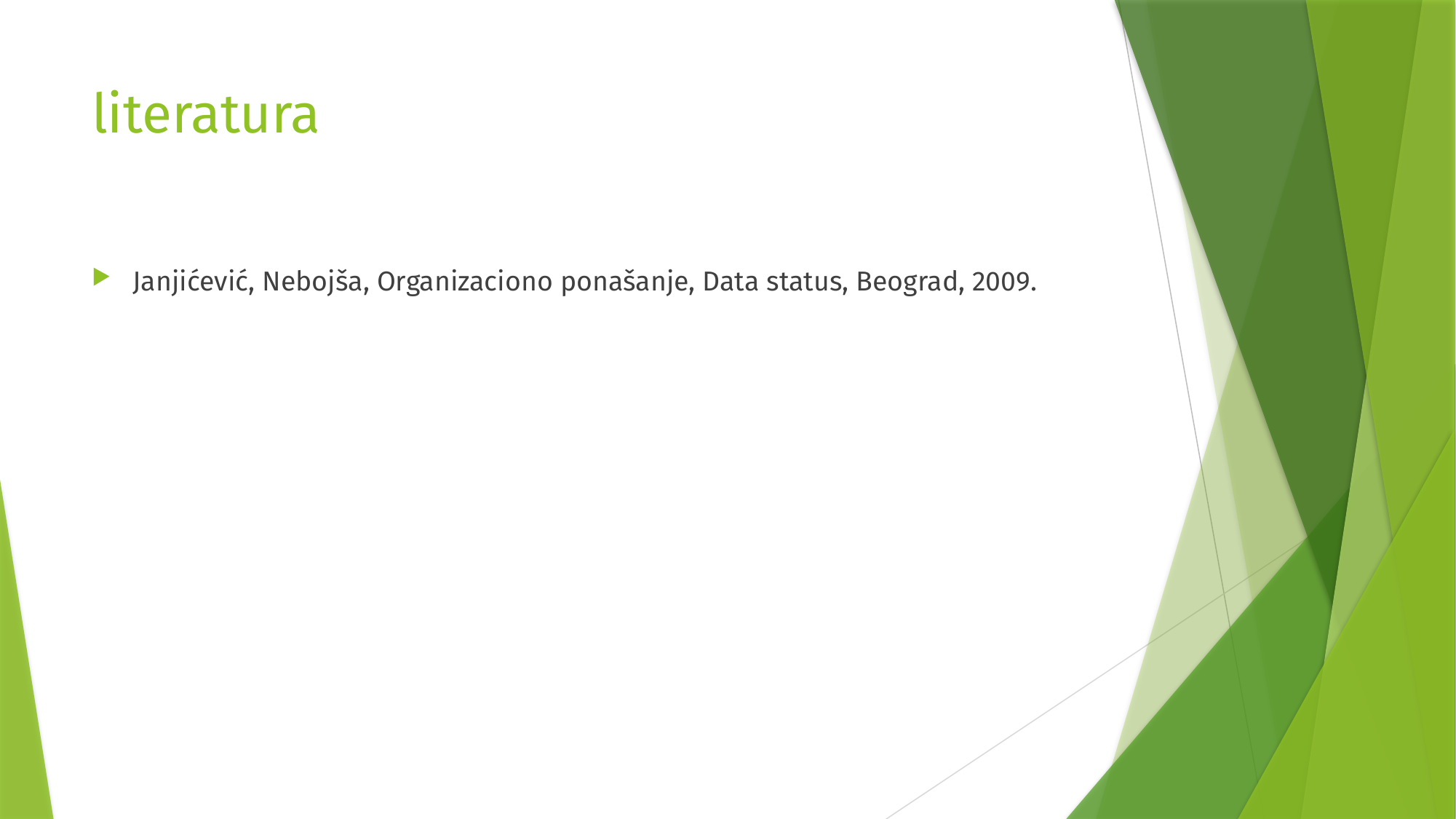

# literatura
Janjićević, Nebojša, Organizaciono ponašanje, Data status, Beograd, 2009.